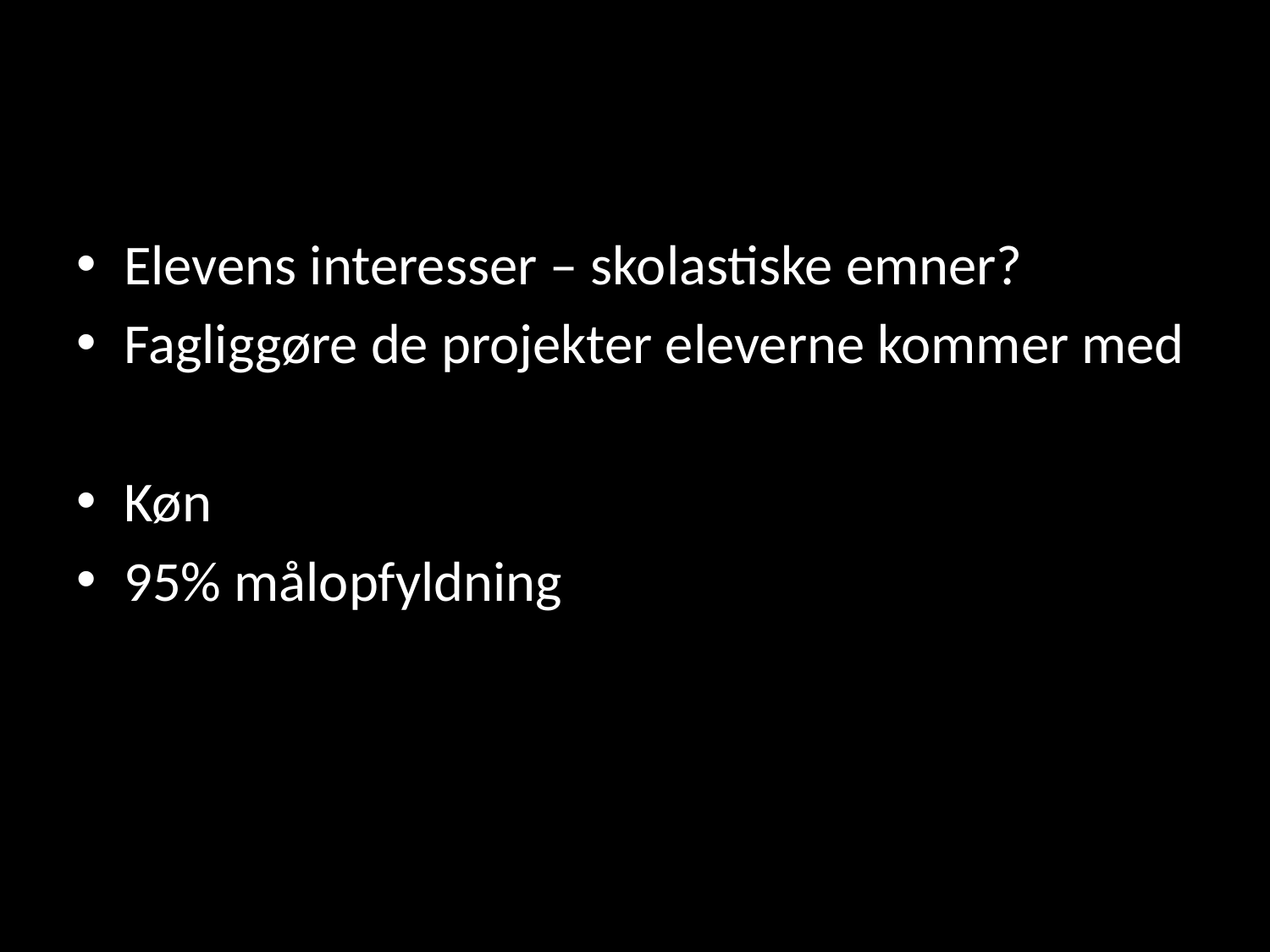

#
Elevens interesser – skolastiske emner?
Fagliggøre de projekter eleverne kommer med

Køn
95% målopfyldning